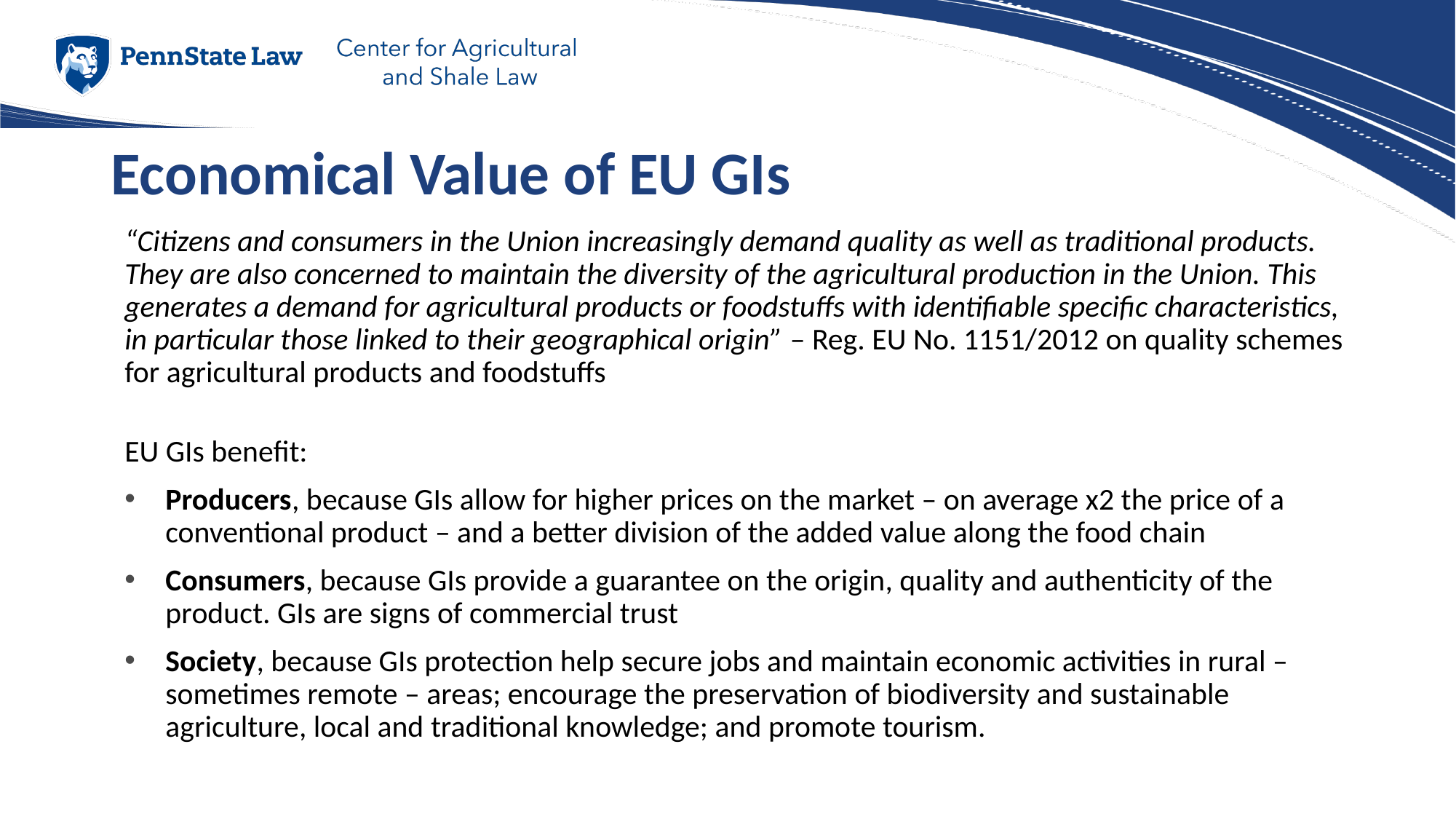

# Economical Value of EU GIs
“Citizens and consumers in the Union increasingly demand quality as well as traditional products. They are also concerned to maintain the diversity of the agricultural production in the Union. This generates a demand for agricultural products or foodstuffs with identifiable specific characteristics, in particular those linked to their geographical origin” – Reg. EU No. 1151/2012 on quality schemes for agricultural products and foodstuffs

EU GIs benefit:
Producers, because GIs allow for higher prices on the market – on average x2 the price of a conventional product – and a better division of the added value along the food chain
Consumers, because GIs provide a guarantee on the origin, quality and authenticity of the product. GIs are signs of commercial trust
Society, because GIs protection help secure jobs and maintain economic activities in rural – sometimes remote – areas; encourage the preservation of biodiversity and sustainable agriculture, local and traditional knowledge; and promote tourism.